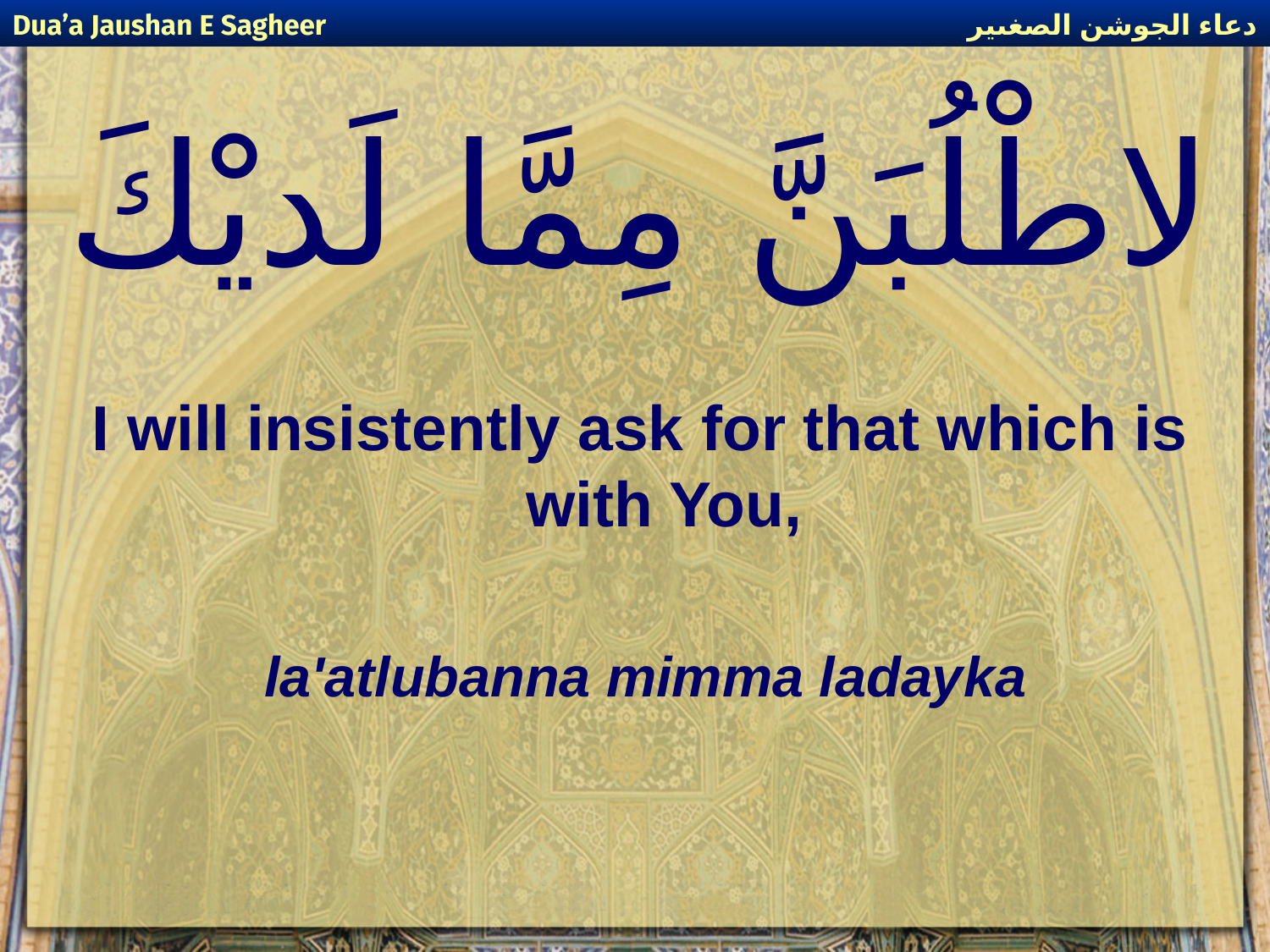

دعاء الجوشن الصغىير
Dua’a Jaushan E Sagheer
# لاطْلُبَنَّ مِمَّا لَديْكَ
I will insistently ask for that which is with You,
la'atlubanna mimma ladayka